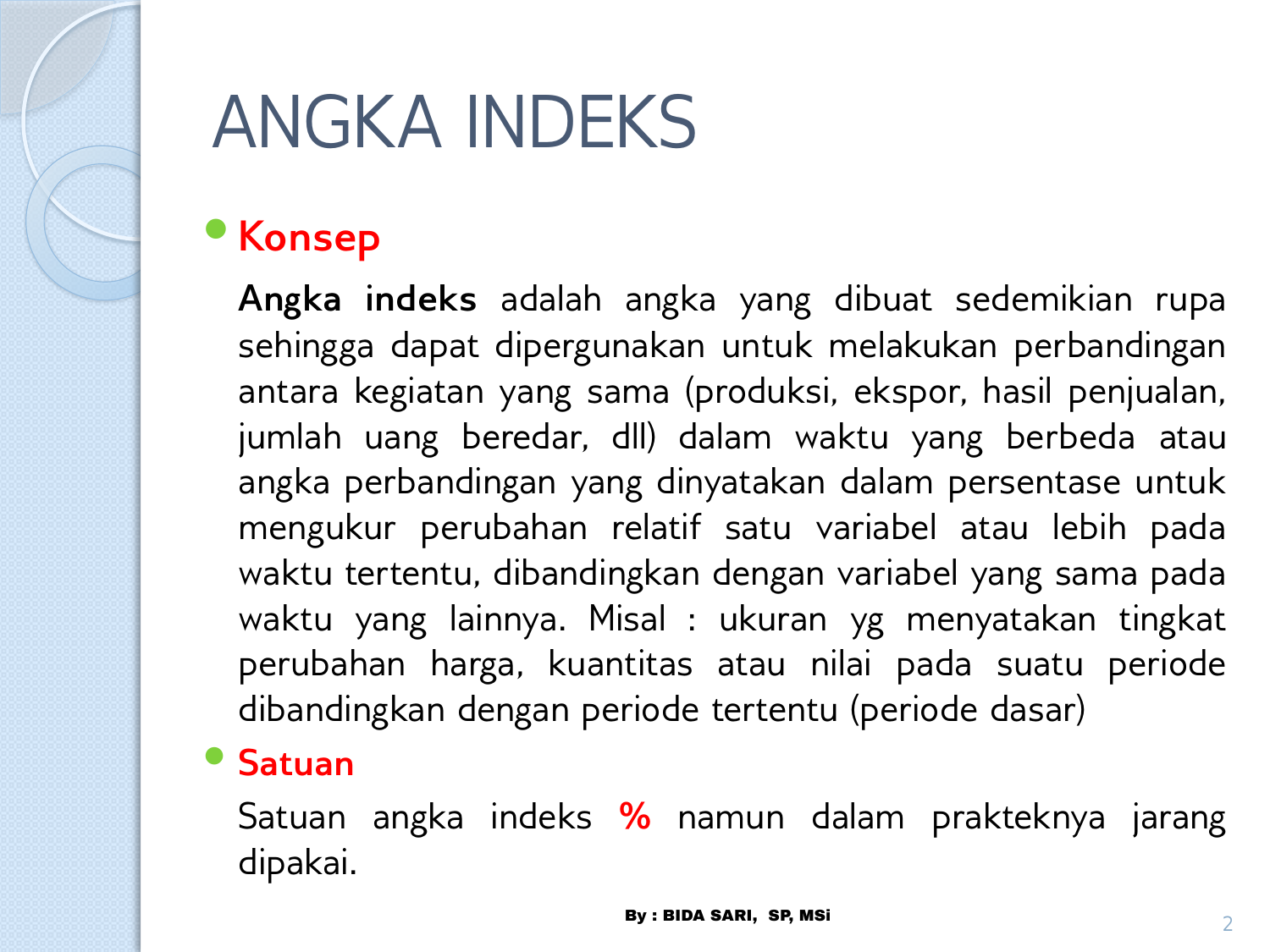

# ANGKA INDEKS
Konsep
	Angka indeks adalah angka yang dibuat sedemikian rupa sehingga dapat dipergunakan untuk melakukan perbandingan antara kegiatan yang sama (produksi, ekspor, hasil penjualan, jumlah uang beredar, dll) dalam waktu yang berbeda atau angka perbandingan yang dinyatakan dalam persentase untuk mengukur perubahan relatif satu variabel atau lebih pada waktu tertentu, dibandingkan dengan variabel yang sama pada waktu yang lainnya. Misal : ukuran yg menyatakan tingkat perubahan harga, kuantitas atau nilai pada suatu periode dibandingkan dengan periode tertentu (periode dasar)
Satuan
	Satuan angka indeks % namun dalam prakteknya jarang dipakai.

2
By : BIDA SARI,  SP, MSi